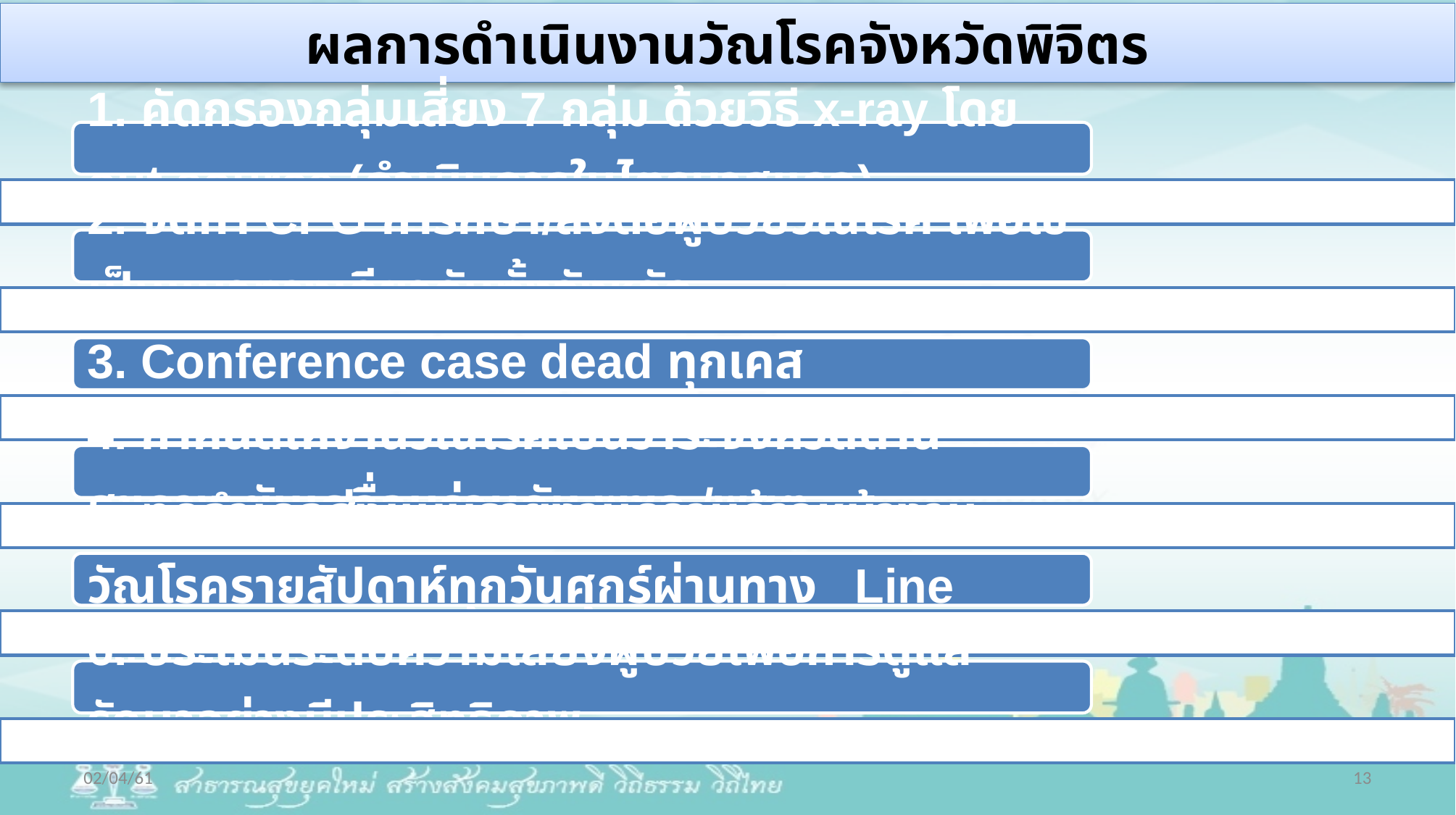

# ผลการดำเนินงานวัณโรคจังหวัดพิจิตร
2. จัดทำ CPG การักษา/ส่งต่อผู้ป่วยวัณโรค เพื่อใช้เป็นแนวทางเดียวกันทั้งจังหวัด
3. Conference case dead ทุกเคส
02/04/61
13